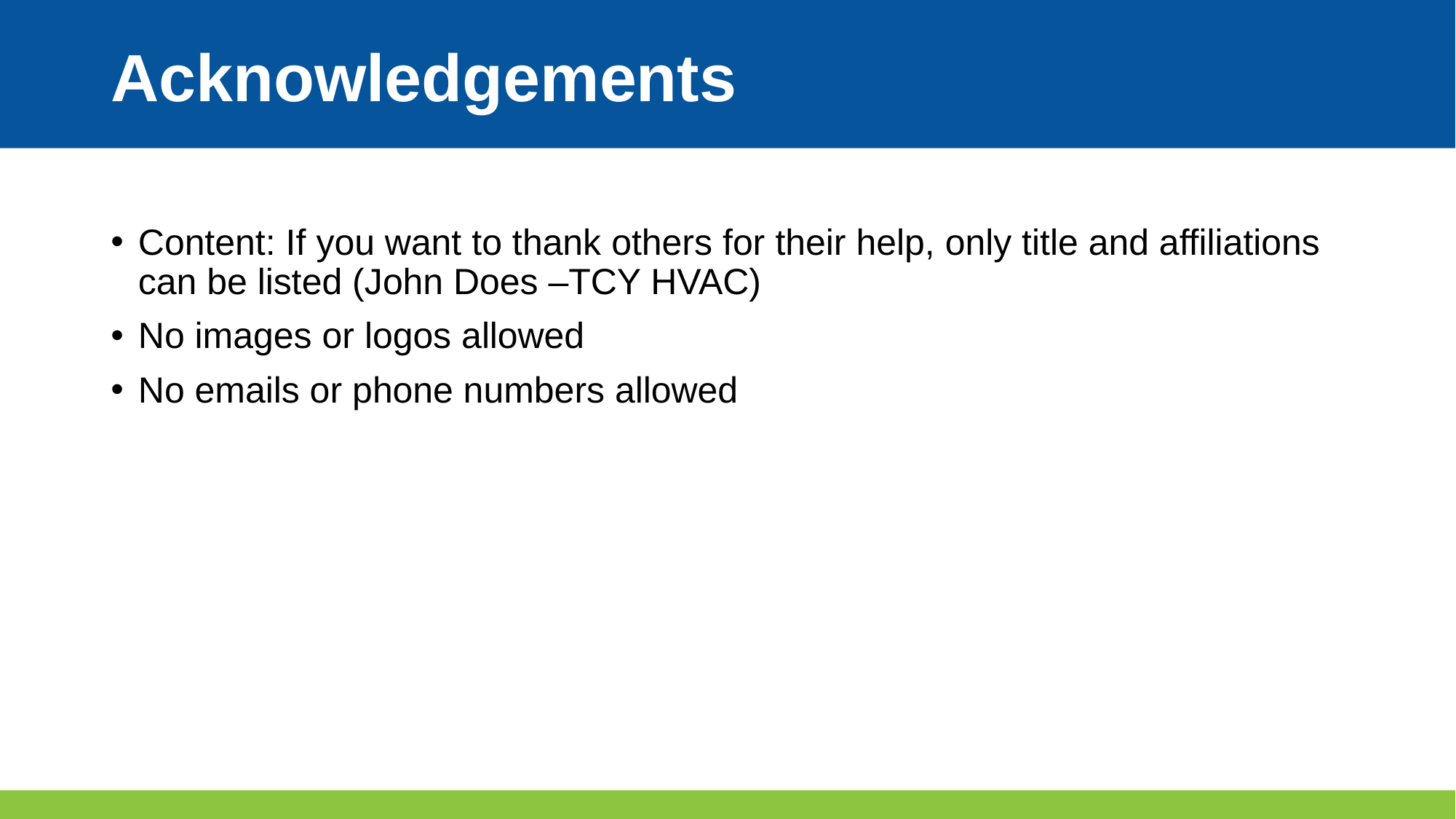

# Acknowledgements
Content: If you want to thank others for their help, only title and affiliations can be listed (John Does –TCY HVAC)
No images or logos allowed
No emails or phone numbers allowed